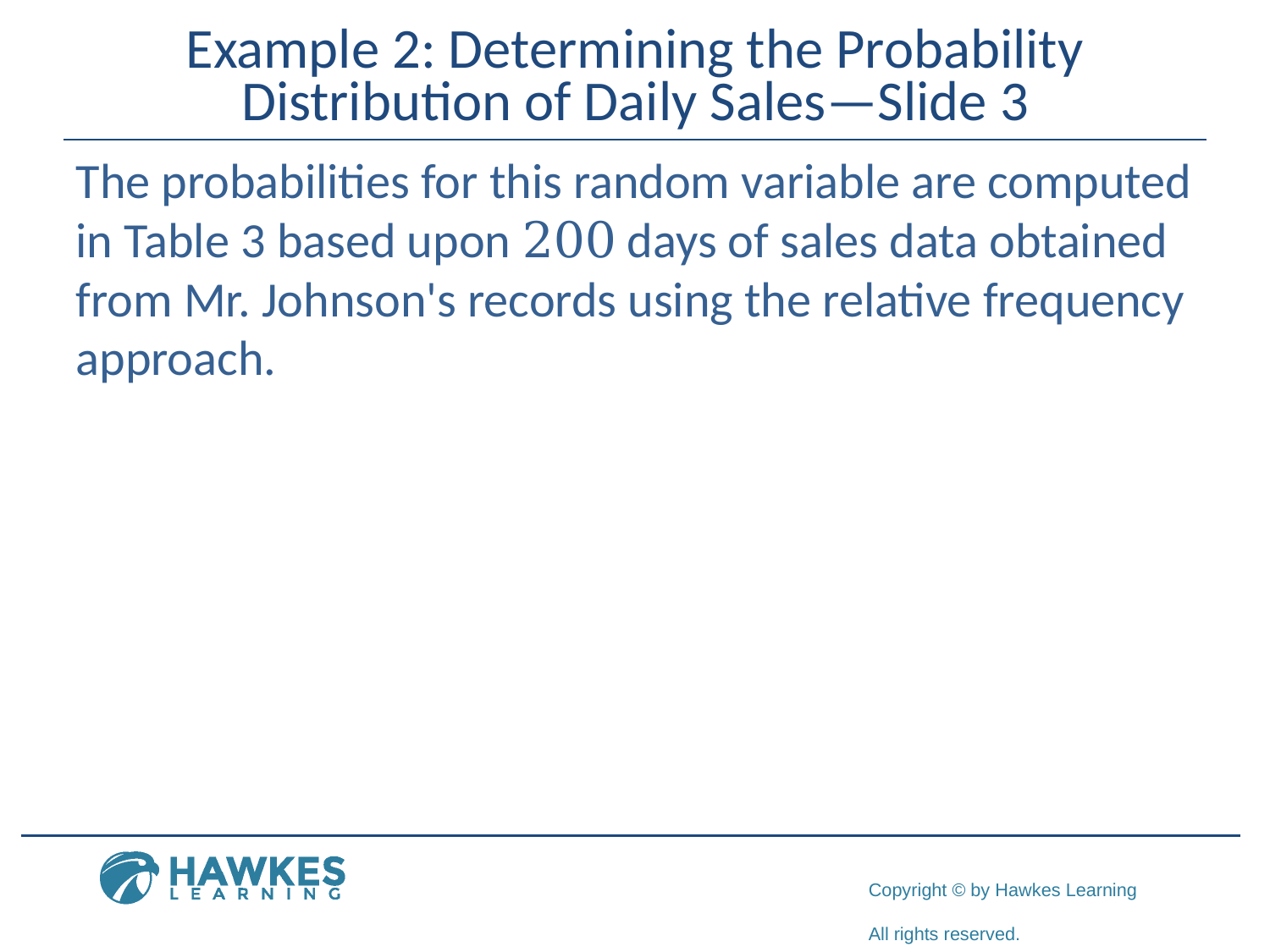

# Example 2: Determining the Probability Distribution of Daily Sales—Slide 3
The probabilities for this random variable are computed in Table 3 based upon 200 days of sales data obtained from Mr. Johnson's records using the relative frequency approach.